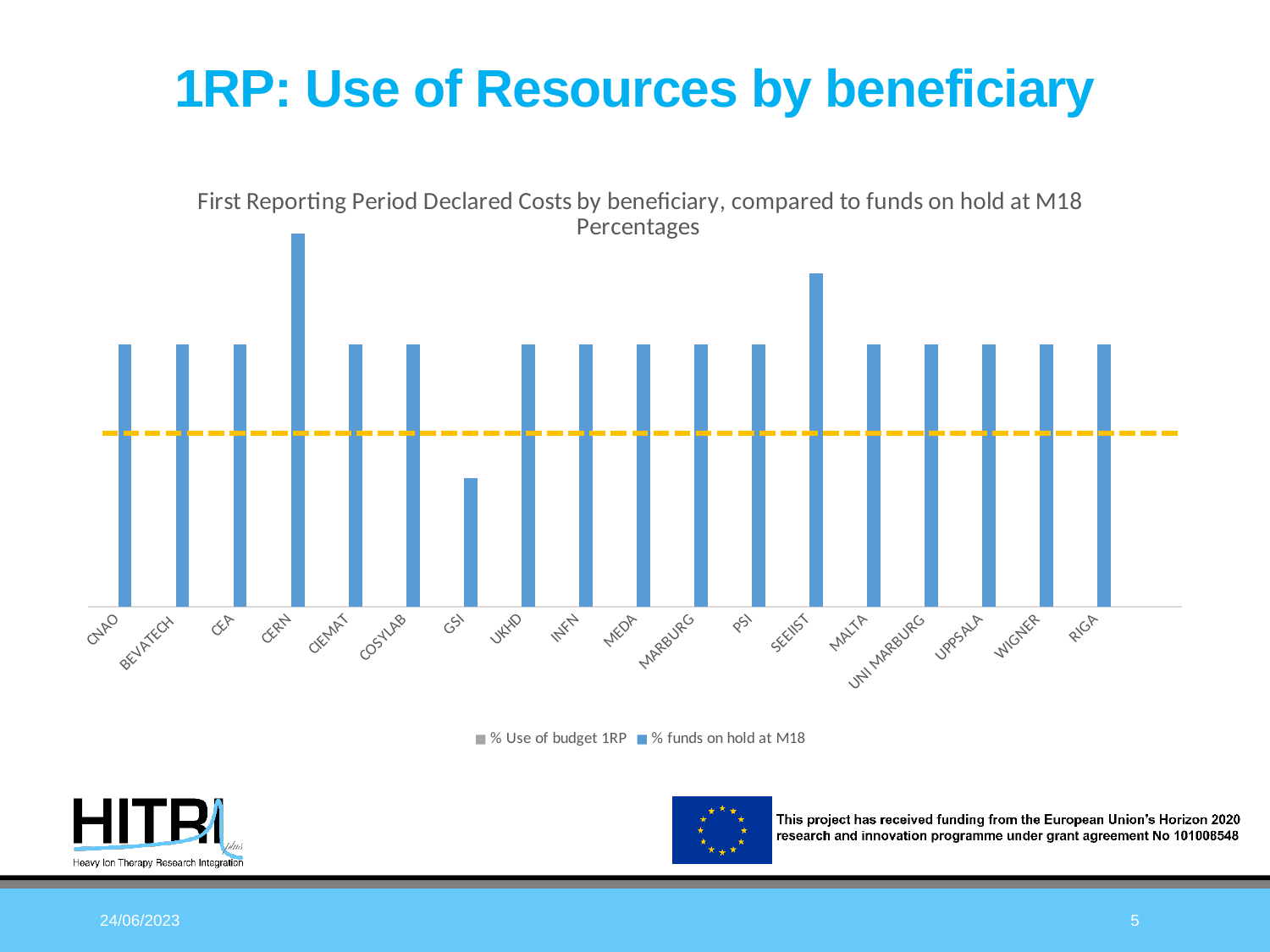

1RP: Use of Resources by beneficiary

### Chart: First Reporting Period Declared Costs by beneficiary, compared to funds on hold at M18
Percentages

| Category | % Use of budget 1RP | % funds on hold at M18 |
|---|---|---|
| CNAO | 0.21061833507087965 | 0.483333848666037 |
| BEVATECH  | 1.0169088 | 0.48333 |
| CEA | 0.044515057471264365 | 0.48333333333333334 |
| CERN | 0.5006193626707132 | 0.5016691957511381 |
| CIEMAT | 0.2847946153846154 | 0.48333846153846155 |
| COSYLAB | 0.4319558533701222 | 0.4833362238864801 |
| GSI | 0.29398087139845397 | 0.461255094869993 |
| UKHD | 0.16534415291951146 | 0.4833333103774092 |
| INFN | 0.9108669021739131 | 0.4833315217391304 |
| MEDA | 0.10621382784248298 | 0.48333320028631716 |
| MARBURG | 0.0 | 0.4833328218505447 |
| PSI | 0.21955 | 0.4833076923076923 |
| SEEIIST | 0.413801802674937 | 0.495043855398333 |
| MALTA | 0.35616271688531526 | 0.4833262801523487 |
| UNI MARBURG | 0.117336 | 0.4833272727272727 |
| UPPSALA | 0.09934305555555556 | 0.48333333333333334 |
| WIGNER | 0.28579333333333334 | 0.48333333333333334 |
| RIGA | 0.7445569411764705 | 0.4833294117647059 |